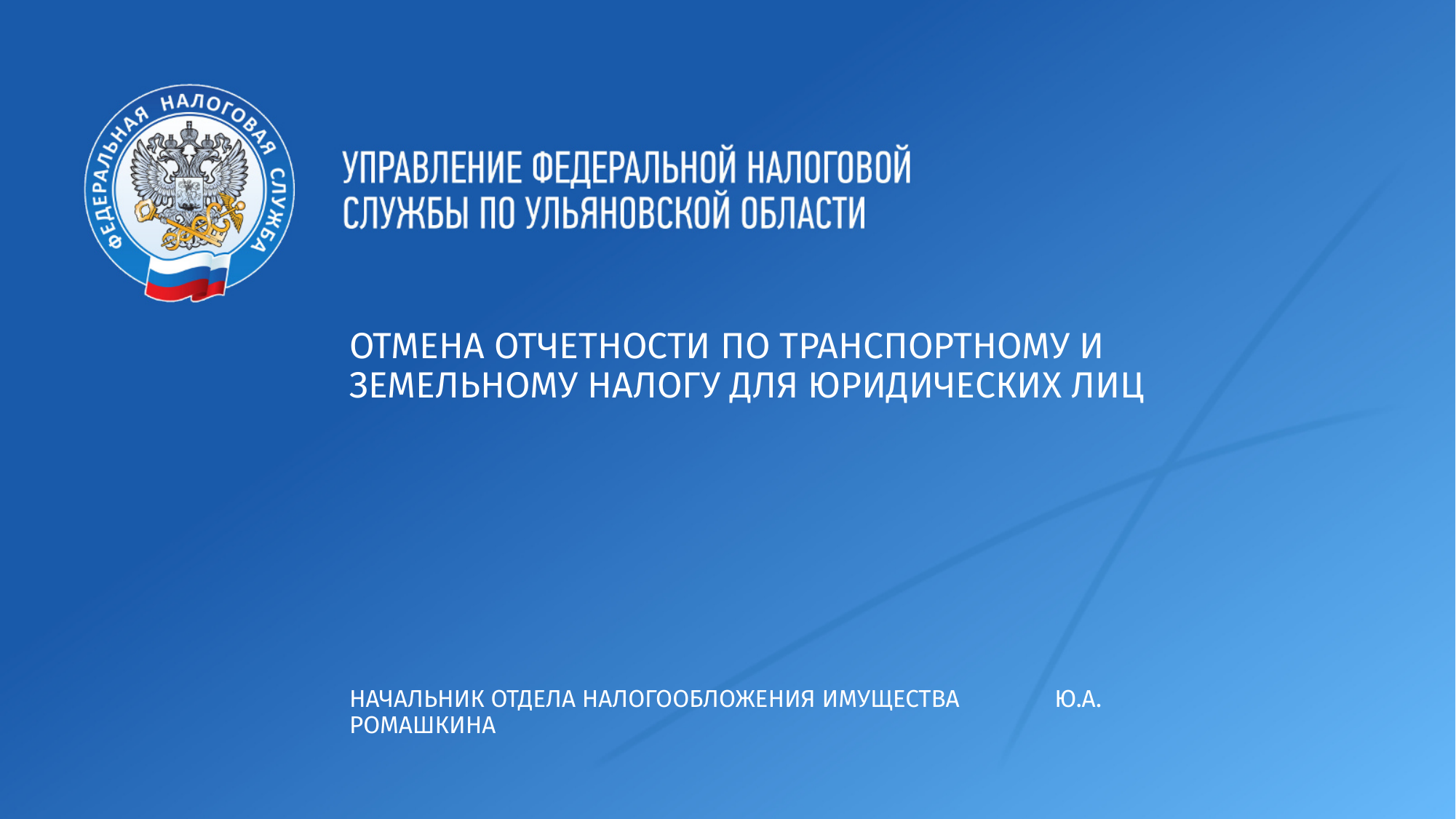

ОТМЕНА отчетности по транспортному и земельному налогу для юридических лиц
Начальник отдела налогообложения имущества               Ю.А. Ромашкина